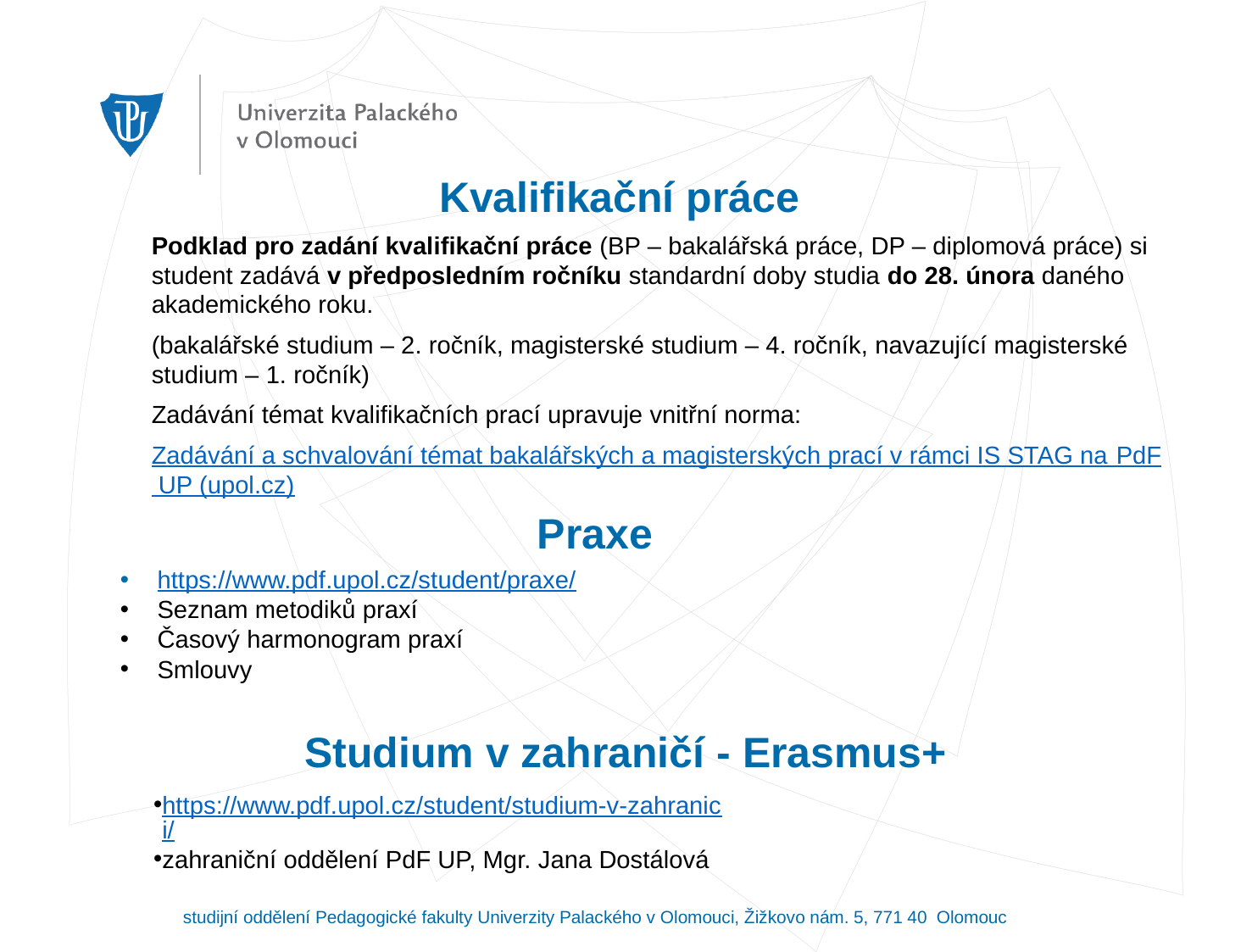

Kvalifikační práce
Podklad pro zadání kvalifikační práce (BP – bakalářská práce, DP – diplomová práce) si student zadává v předposledním ročníku standardní doby studia do 28. února daného akademického roku.
(bakalářské studium – 2. ročník, magisterské studium – 4. ročník, navazující magisterské studium – 1. ročník)
Zadávání témat kvalifikačních prací upravuje vnitřní norma:
Zadávání a schvalování témat bakalářských a magisterských prací v rámci IS STAG na PdF UP (upol.cz)

# Praxe
https://www.pdf.upol.cz/student/praxe/
Seznam metodiků praxí
Časový harmonogram praxí
Smlouvy

Studium v zahraničí - Erasmus+
https://www.pdf.upol.cz/student/studium-v-zahranici/
zahraniční oddělení PdF UP, Mgr. Jana Dostálová
studijní oddělení Pedagogické fakulty Univerzity Palackého v Olomouci, Žižkovo nám. 5, 771 40  Olomouc